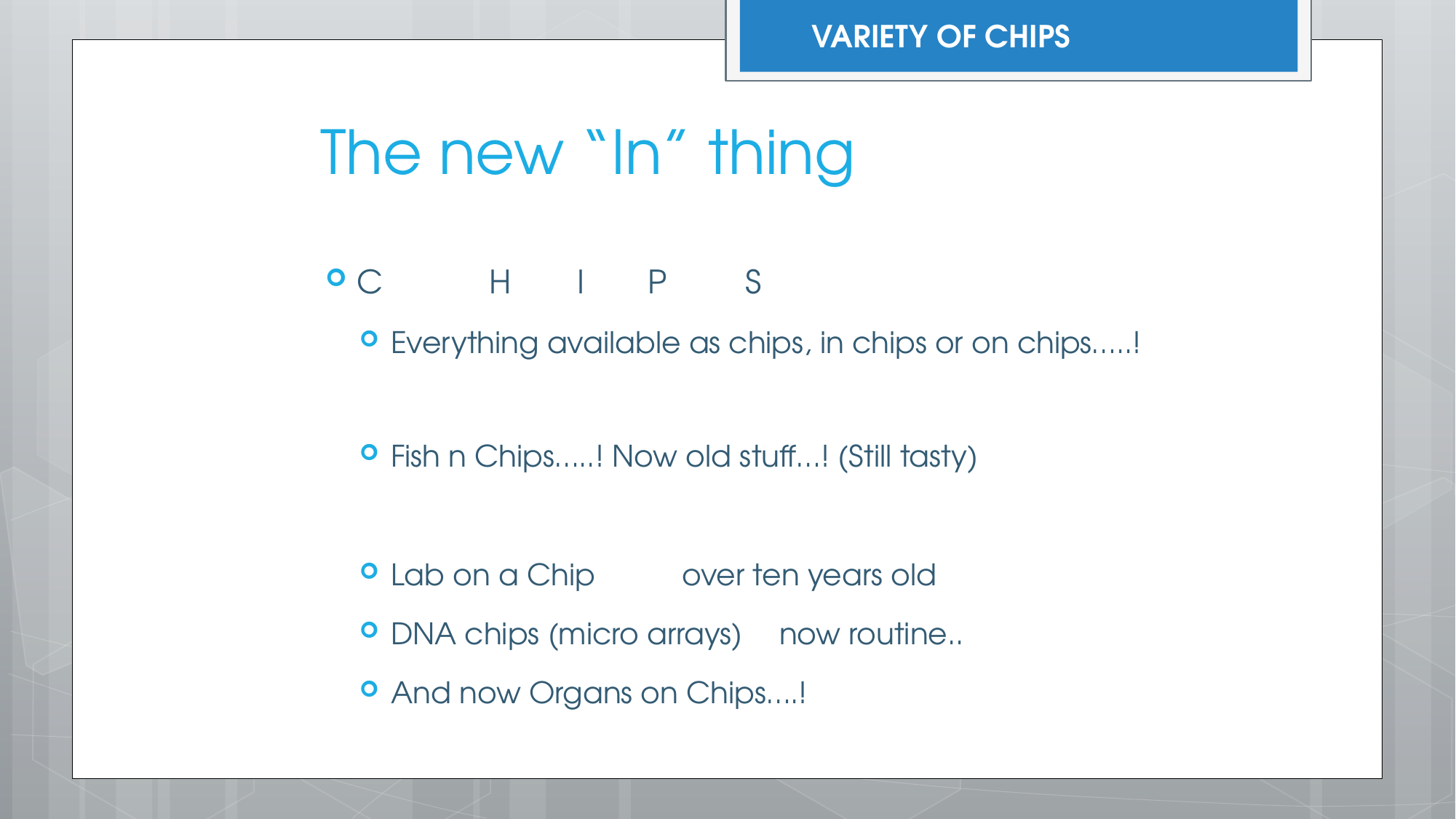

VARIETY OF CHIPS
# The new “In” thing
C	    H	   I	P	S
Everything available as chips, in chips or on chips…..!

Fish n Chips…..! Now old stuff…! (Still tasty)

Lab on a Chip			over ten years old
DNA chips (micro arrays)	now routine..
And now Organs on Chips….!